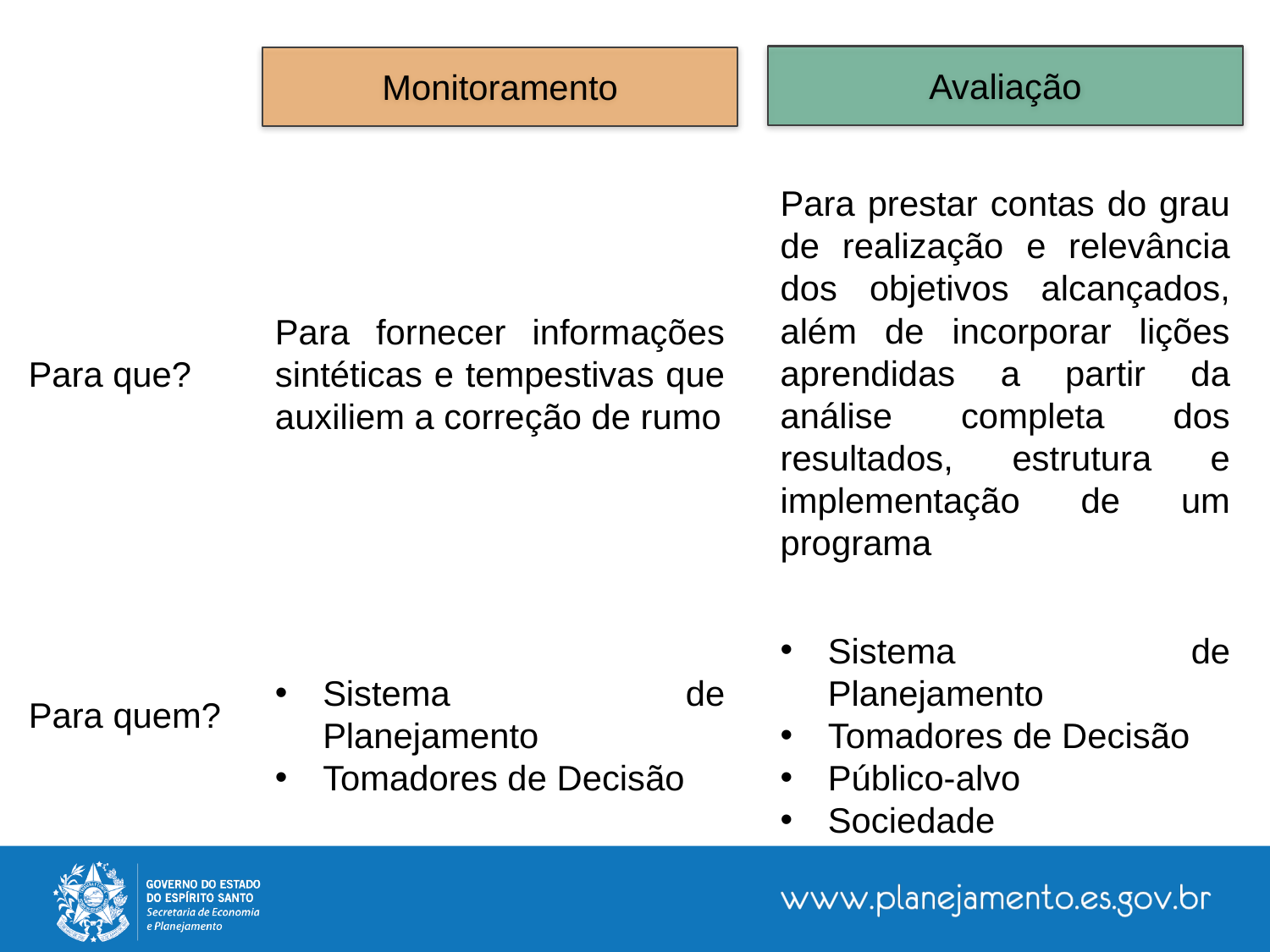

Avaliação
Monitoramento
Para prestar contas do grau de realização e relevância dos objetivos alcançados, além de incorporar lições aprendidas a partir da análise completa dos resultados, estrutura e implementação de um programa
Para fornecer informações sintéticas e tempestivas que auxiliem a correção de rumo
Para que?
Sistema de Planejamento
Tomadores de Decisão
Público-alvo
Sociedade
Sistema de Planejamento
Tomadores de Decisão
Para quem?